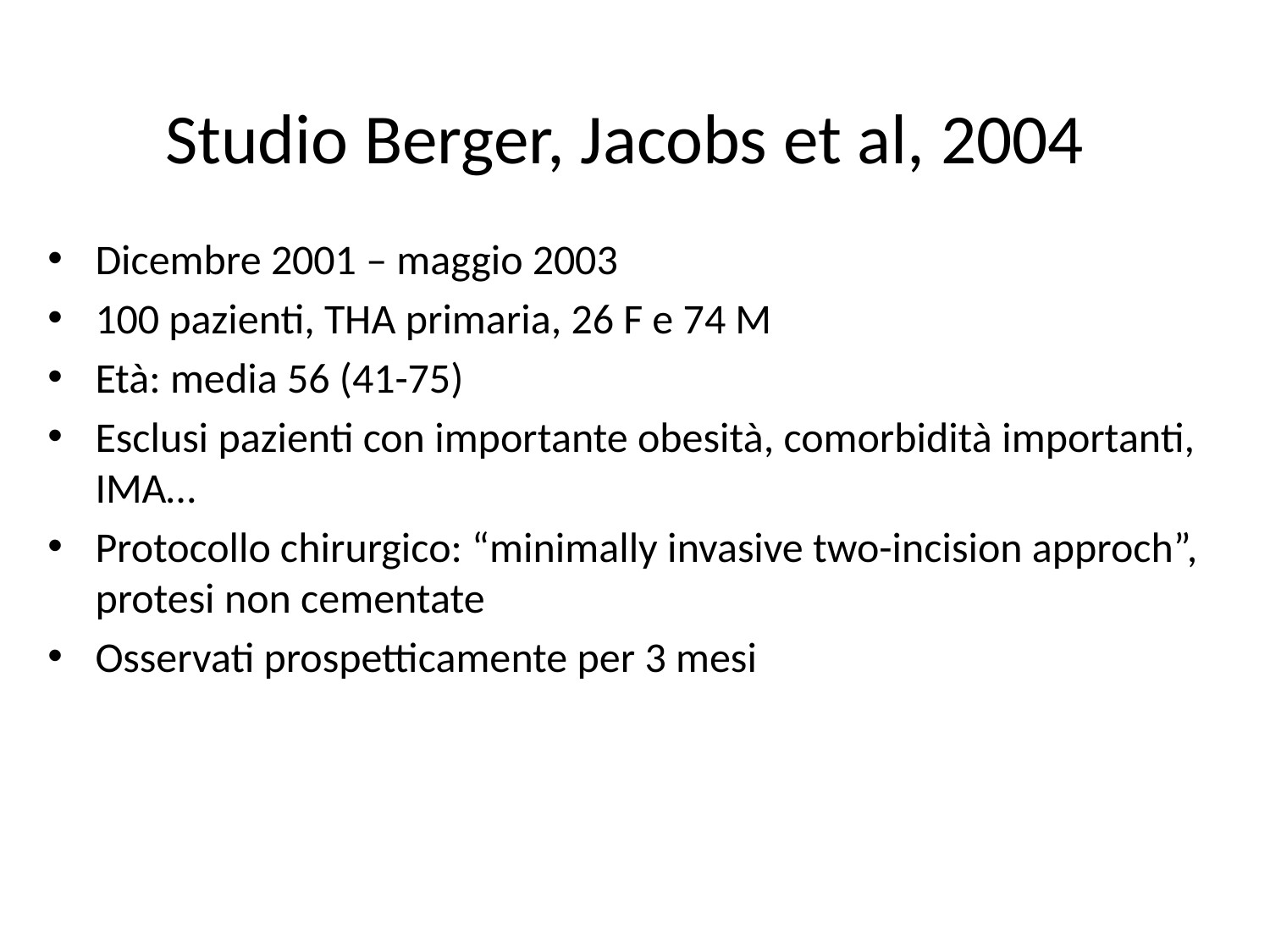

# Studio Berger, Jacobs et al, 2004
Dicembre 2001 – maggio 2003
100 pazienti, THA primaria, 26 F e 74 M
Età: media 56 (41-75)
Esclusi pazienti con importante obesità, comorbidità importanti, IMA…
Protocollo chirurgico: “minimally invasive two-incision approch”, protesi non cementate
Osservati prospetticamente per 3 mesi